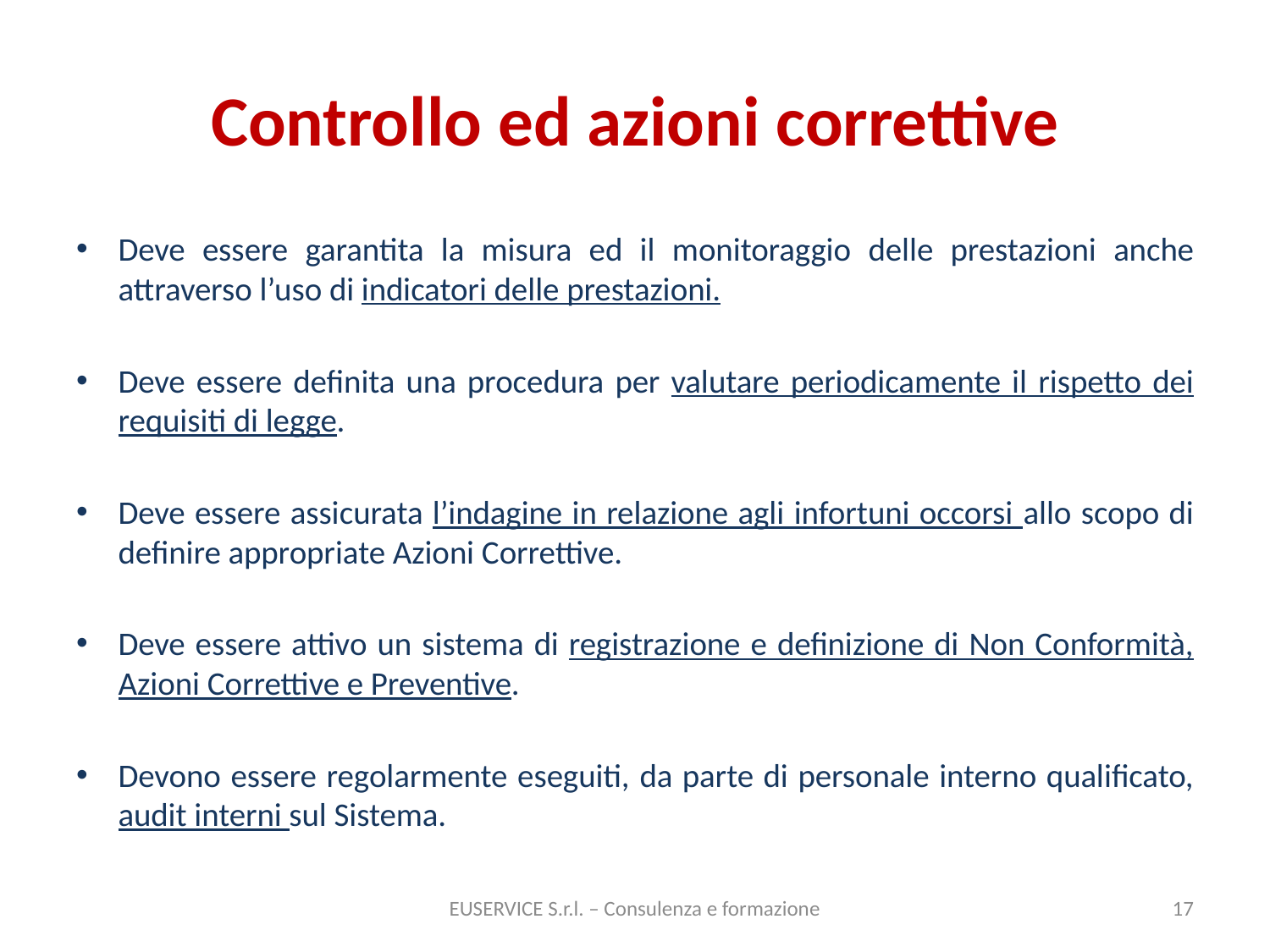

# Controllo ed azioni correttive
Deve essere garantita la misura ed il monitoraggio delle prestazioni anche attraverso l’uso di indicatori delle prestazioni.

Deve essere definita una procedura per valutare periodicamente il rispetto dei requisiti di legge.

Deve essere assicurata l’indagine in relazione agli infortuni occorsi allo scopo di definire appropriate Azioni Correttive.

Deve essere attivo un sistema di registrazione e definizione di Non Conformità, Azioni Correttive e Preventive.

Devono essere regolarmente eseguiti, da parte di personale interno qualificato, audit interni sul Sistema.

EUSERVICE S.r.l. – Consulenza e formazione
17